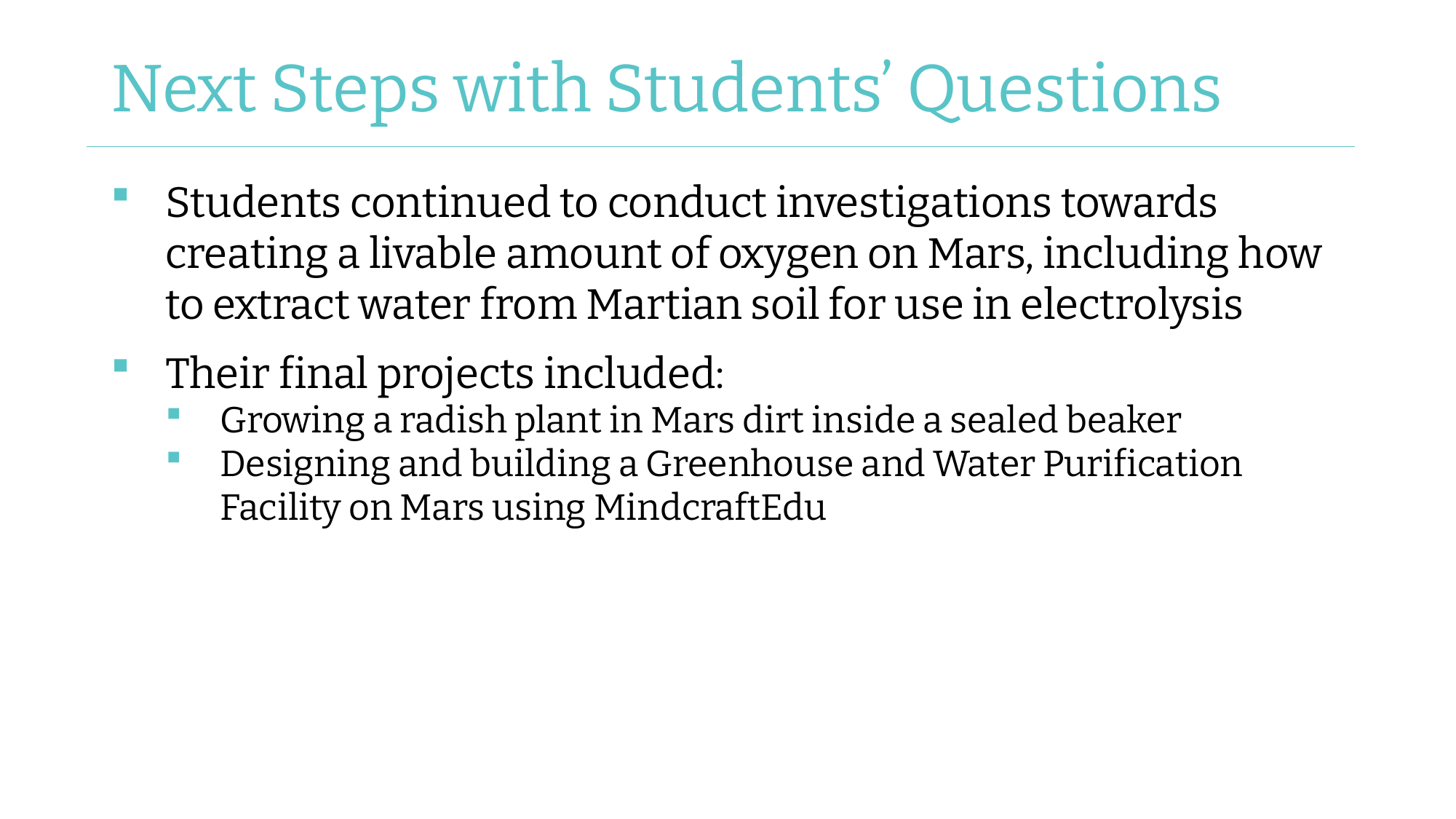

# Next Steps with Students’ Questions
Students continued to conduct investigations towards creating a livable amount of oxygen on Mars, including how to extract water from Martian soil for use in electrolysis

Their final projects included:
Growing a radish plant in Mars dirt inside a sealed beaker
Designing and building a Greenhouse and Water Purification Facility on Mars using MindcraftEdu